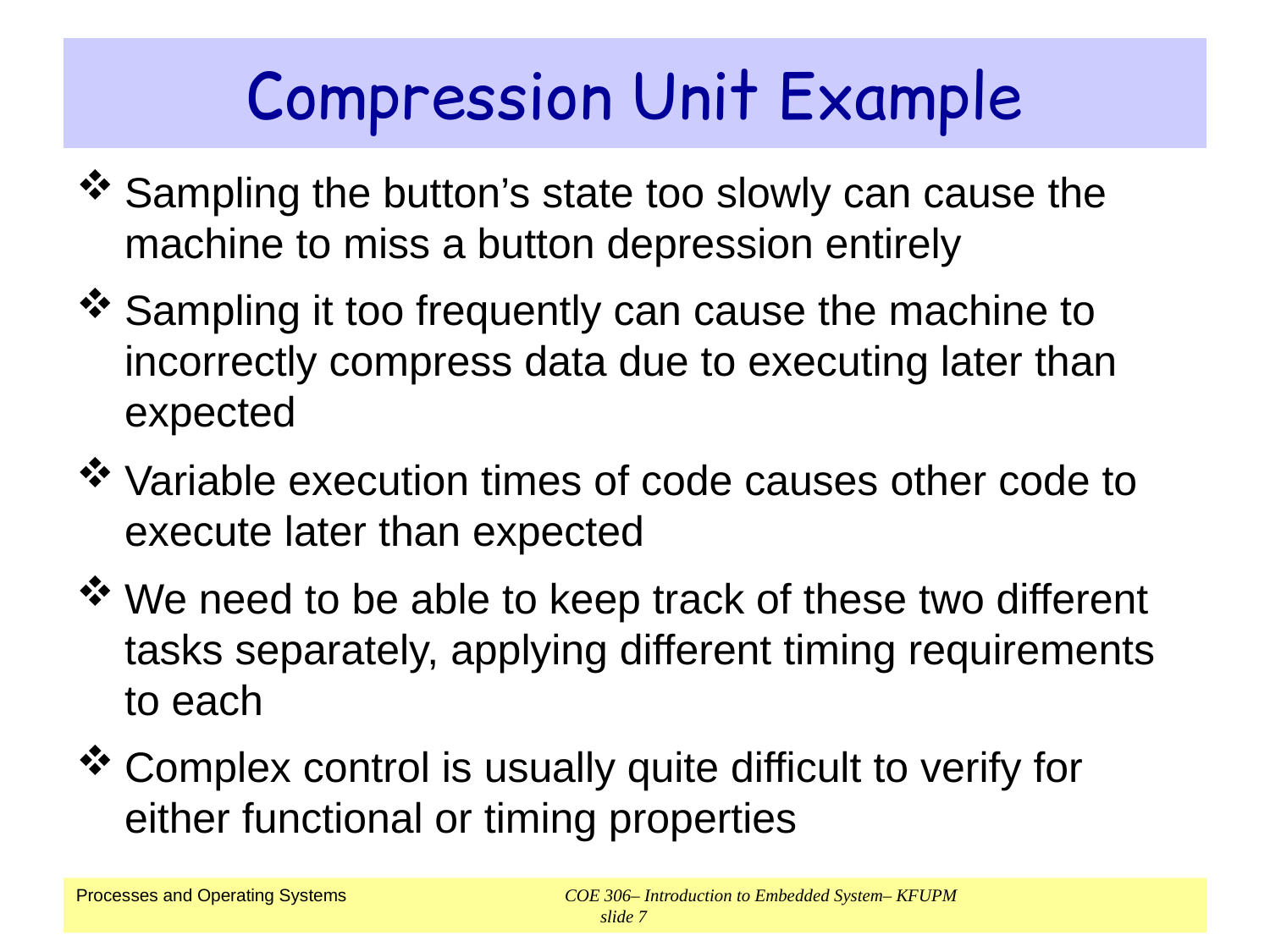

# Compression Unit Example
Sampling the button’s state too slowly can cause the machine to miss a button depression entirely
Sampling it too frequently can cause the machine to incorrectly compress data due to executing later than expected
Variable execution times of code causes other code to execute later than expected
We need to be able to keep track of these two different tasks separately, applying different timing requirements to each
Complex control is usually quite difficult to verify for either functional or timing properties